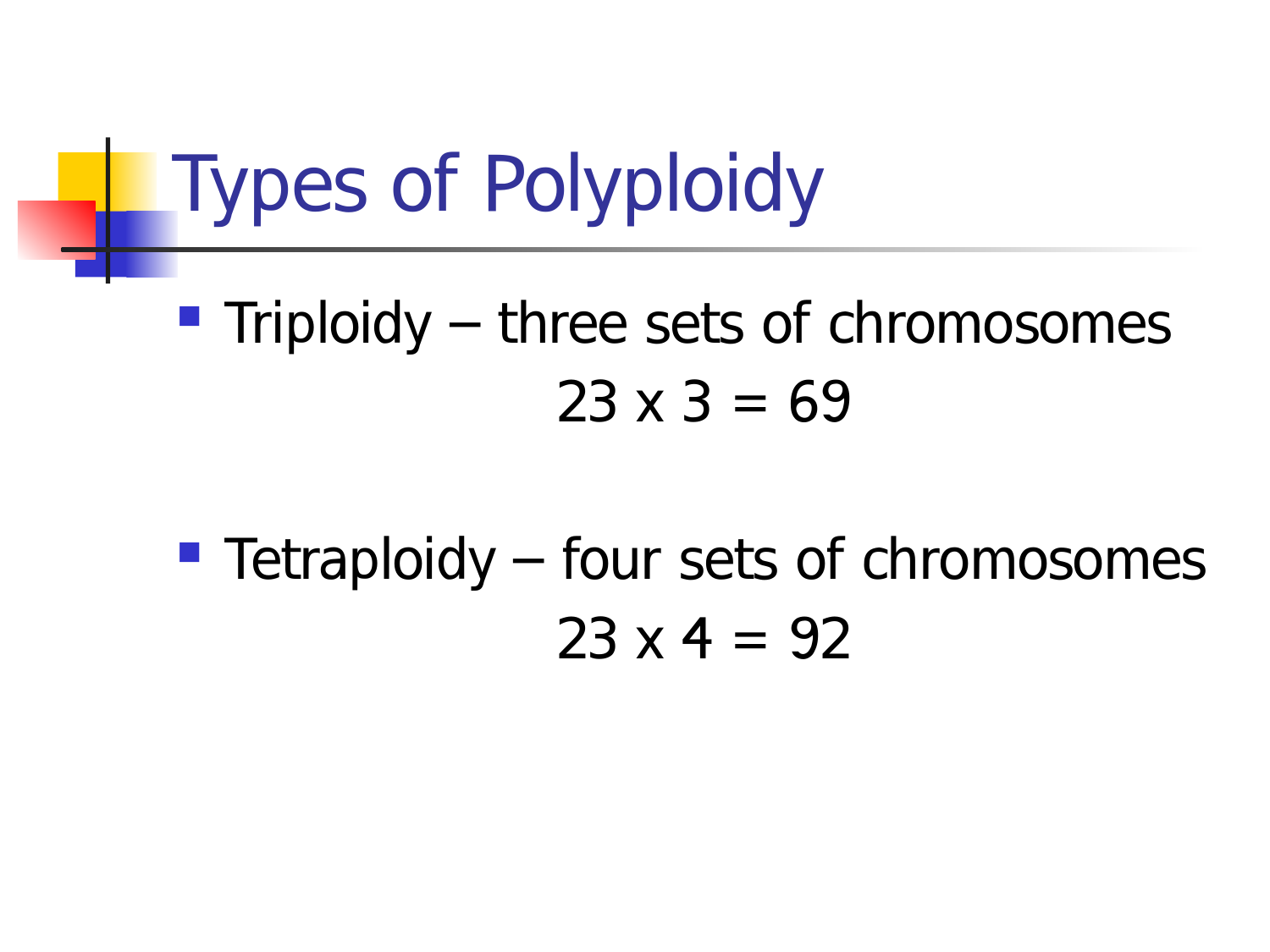

# Types of Polyploidy
Triploidy – three sets of chromosomes
23 x 3 = 69

Tetraploidy – four sets of chromosomes
23 x 4 = 92